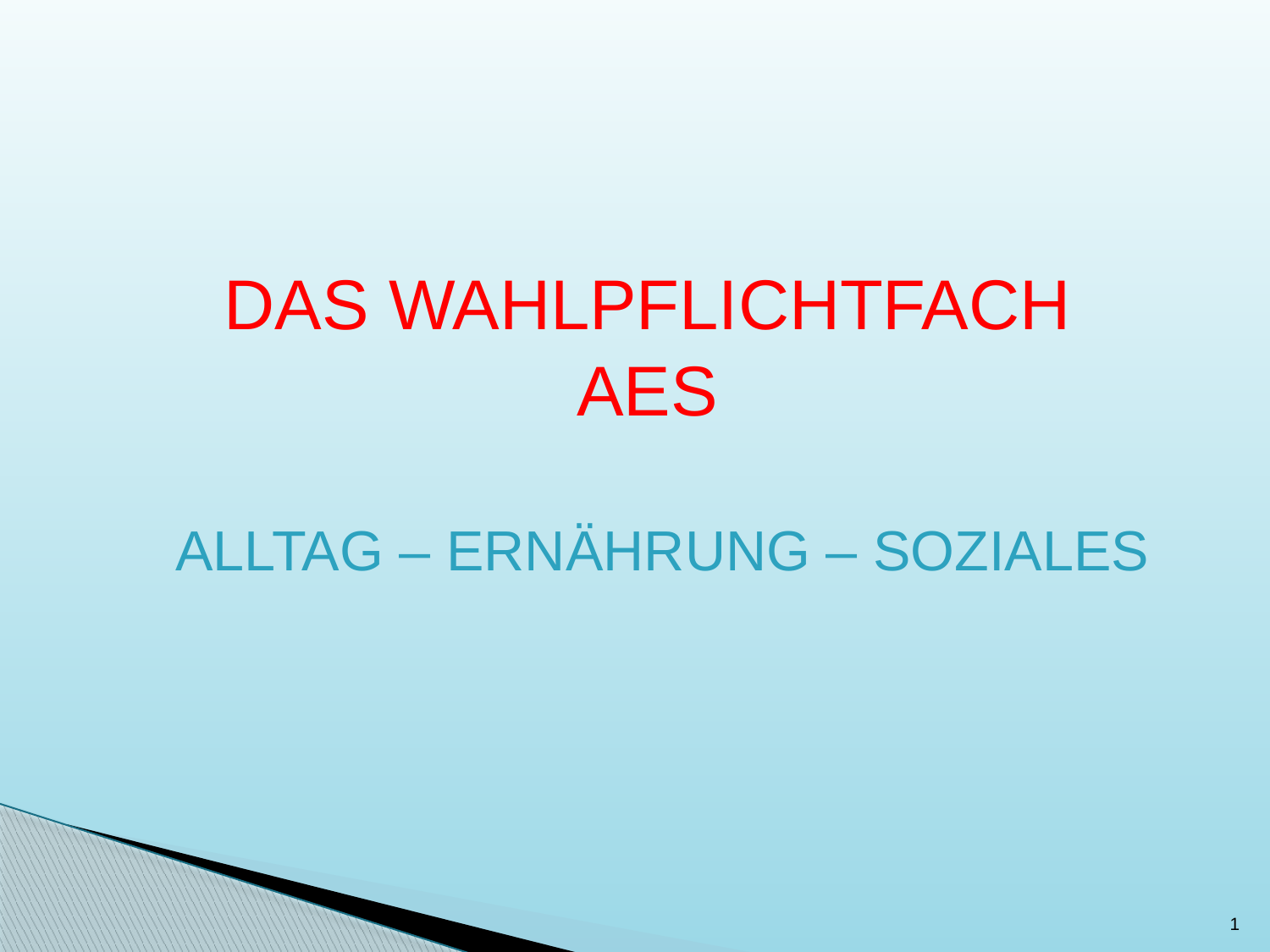

DAS WAHLPFLICHTFACH
			     AES

     ALLTAG – ERNÄHRUNG – SOZIALES

1